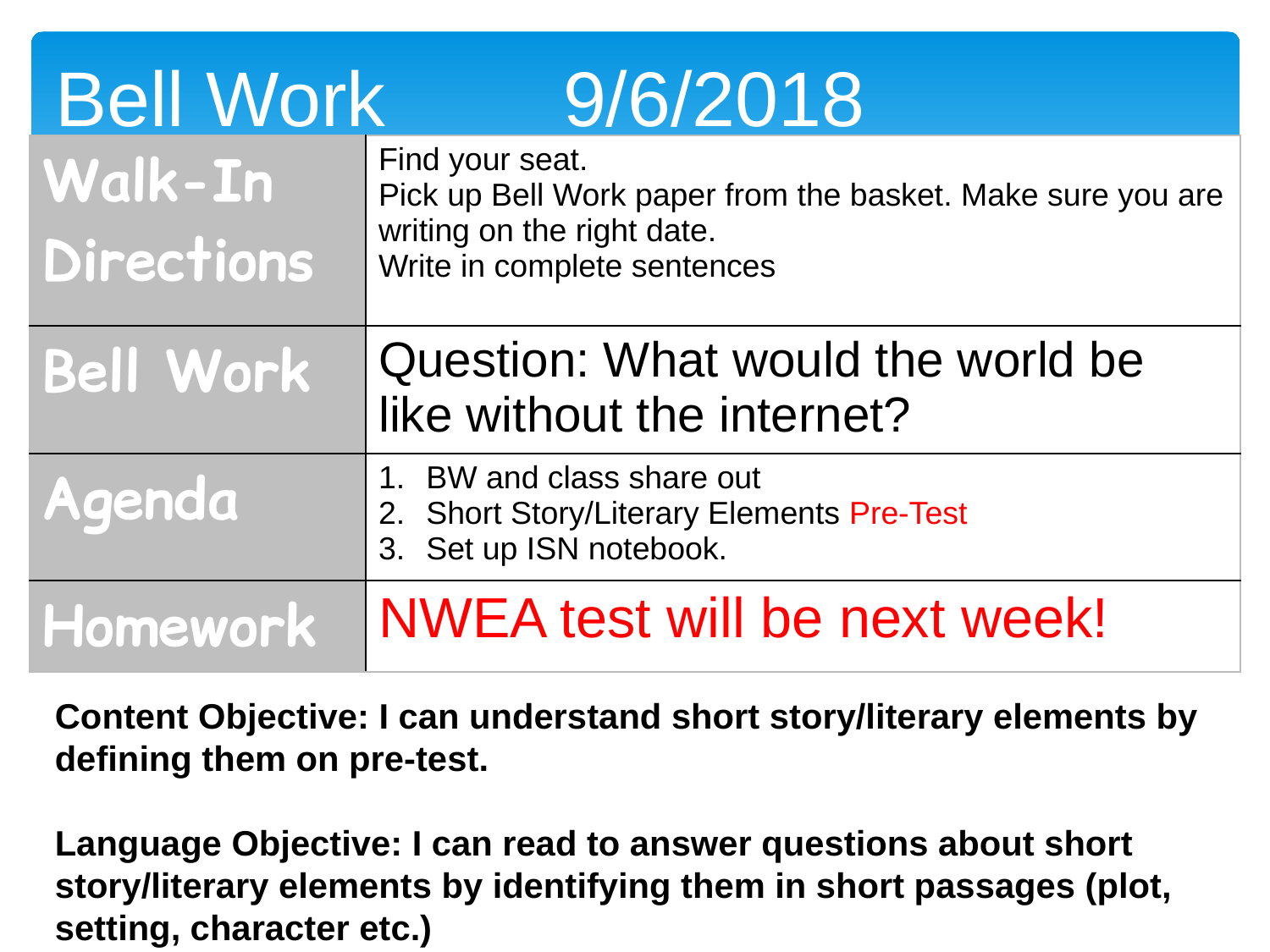

Bell Work       	9/6/2018
| Walk-In Directions | Find your seat. Pick up Bell Work paper from the basket. Make sure you are writing on the right date. Write in complete sentences |
| --- | --- |
| Bell Work | Question: What would the world be like without the internet? |
| Agenda | BW and class share out Short Story/Literary Elements Pre-Test Set up ISN notebook. |
| Homework | NWEA test will be next week! |
Content Objective: I can understand short story/literary elements by defining them on pre-test.

Language Objective: I can read to answer questions about short story/literary elements by identifying them in short passages (plot, setting, character etc.)